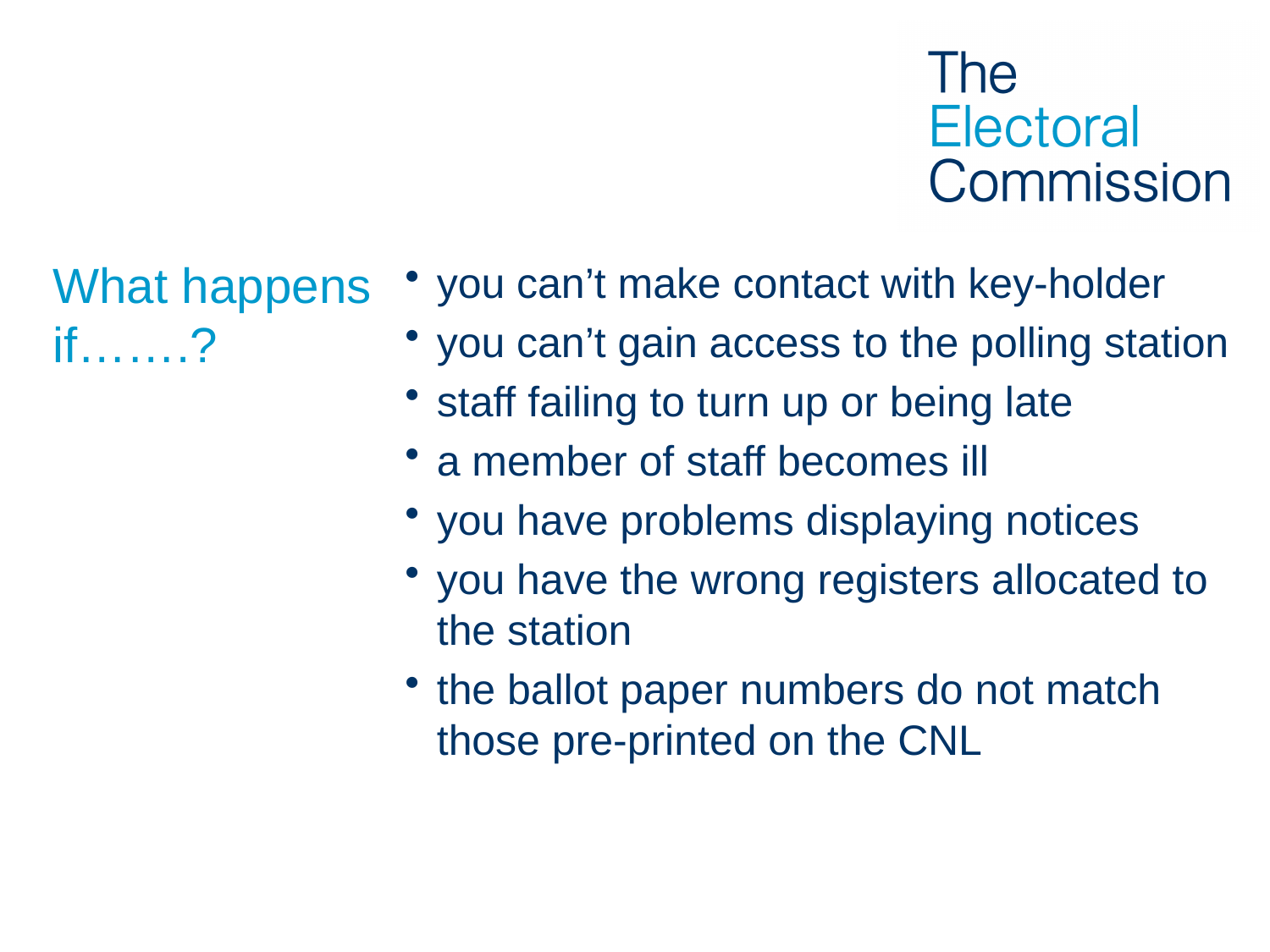

# What happens if…….?
you can’t make contact with key-holder
you can’t gain access to the polling station
staff failing to turn up or being late
a member of staff becomes ill
you have problems displaying notices
you have the wrong registers allocated to the station
the ballot paper numbers do not match those pre-printed on the CNL